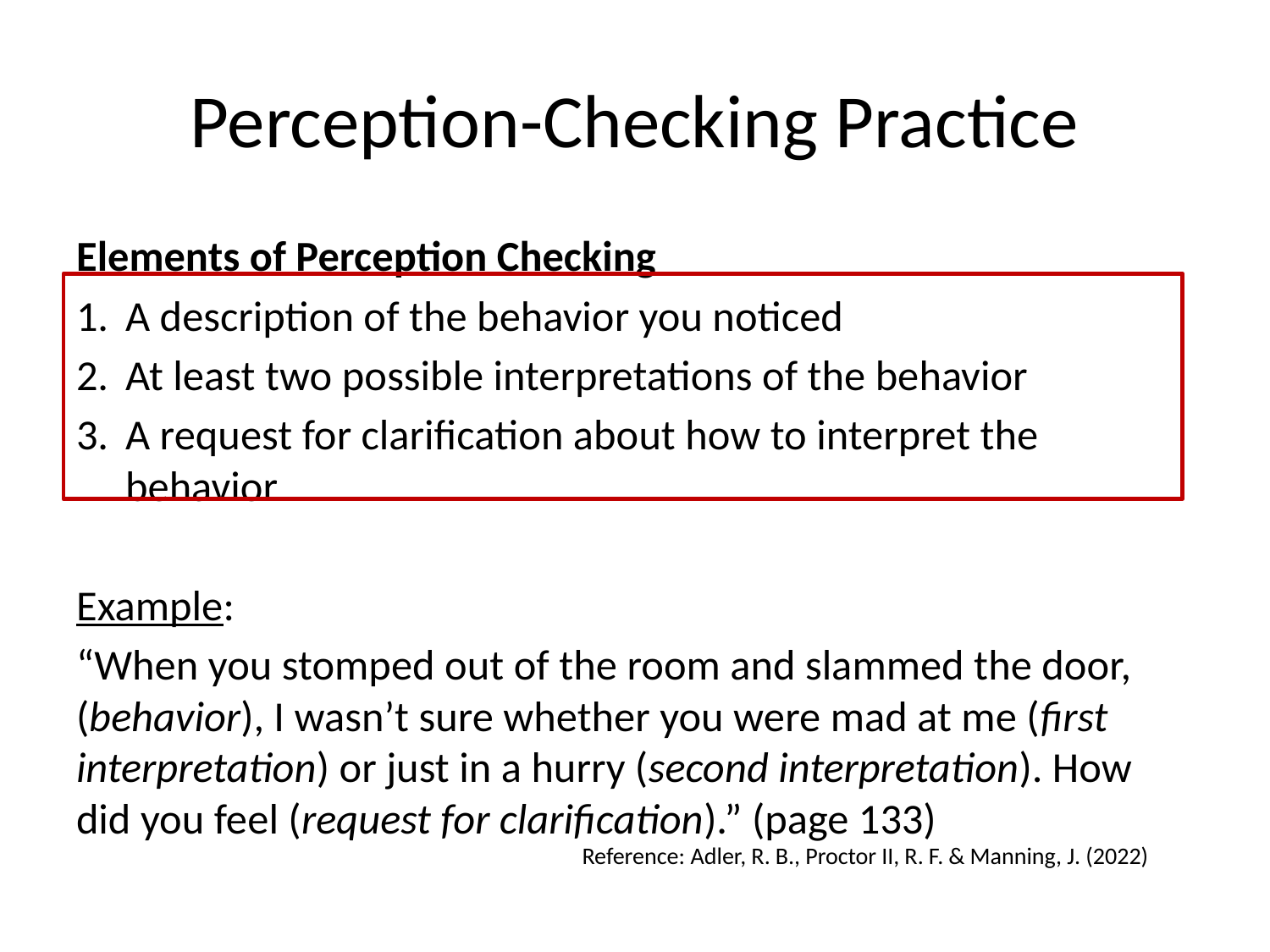

# Perception-Checking Practice
Elements of Perception Checking
A description of the behavior you noticed
At least two possible interpretations of the behavior
A request for clarification about how to interpret the behavior

Example:
“When you stomped out of the room and slammed the door, (behavior), I wasn’t sure whether you were mad at me (first interpretation) or just in a hurry (second interpretation). How did you feel (request for clarification).” (page 133)

Reference: Adler, R. B., Proctor II, R. F. & Manning, J. (2022)